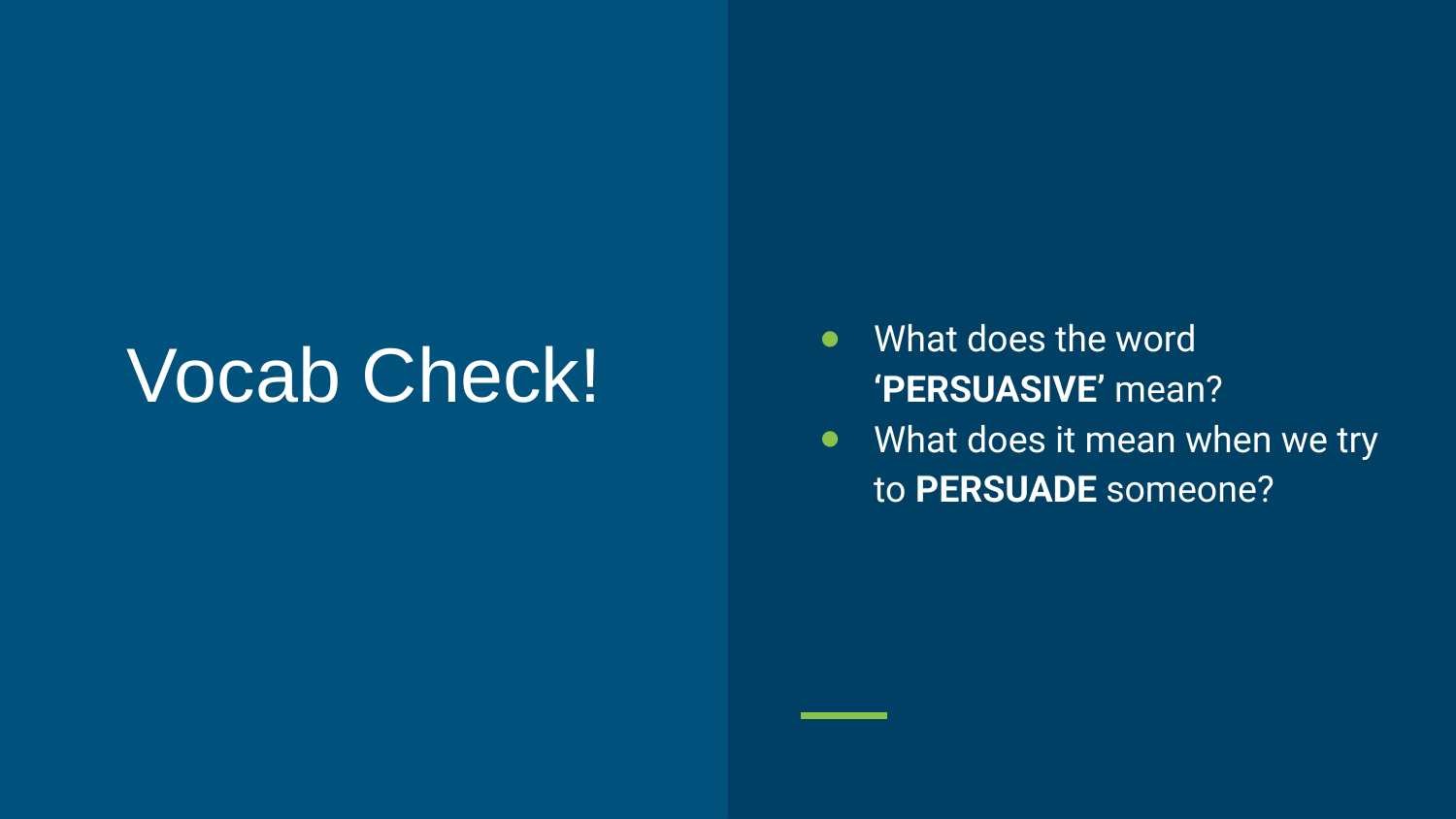

What does the word ‘PERSUASIVE’ mean?
What does it mean when we try to PERSUADE someone?
# Vocab Check!